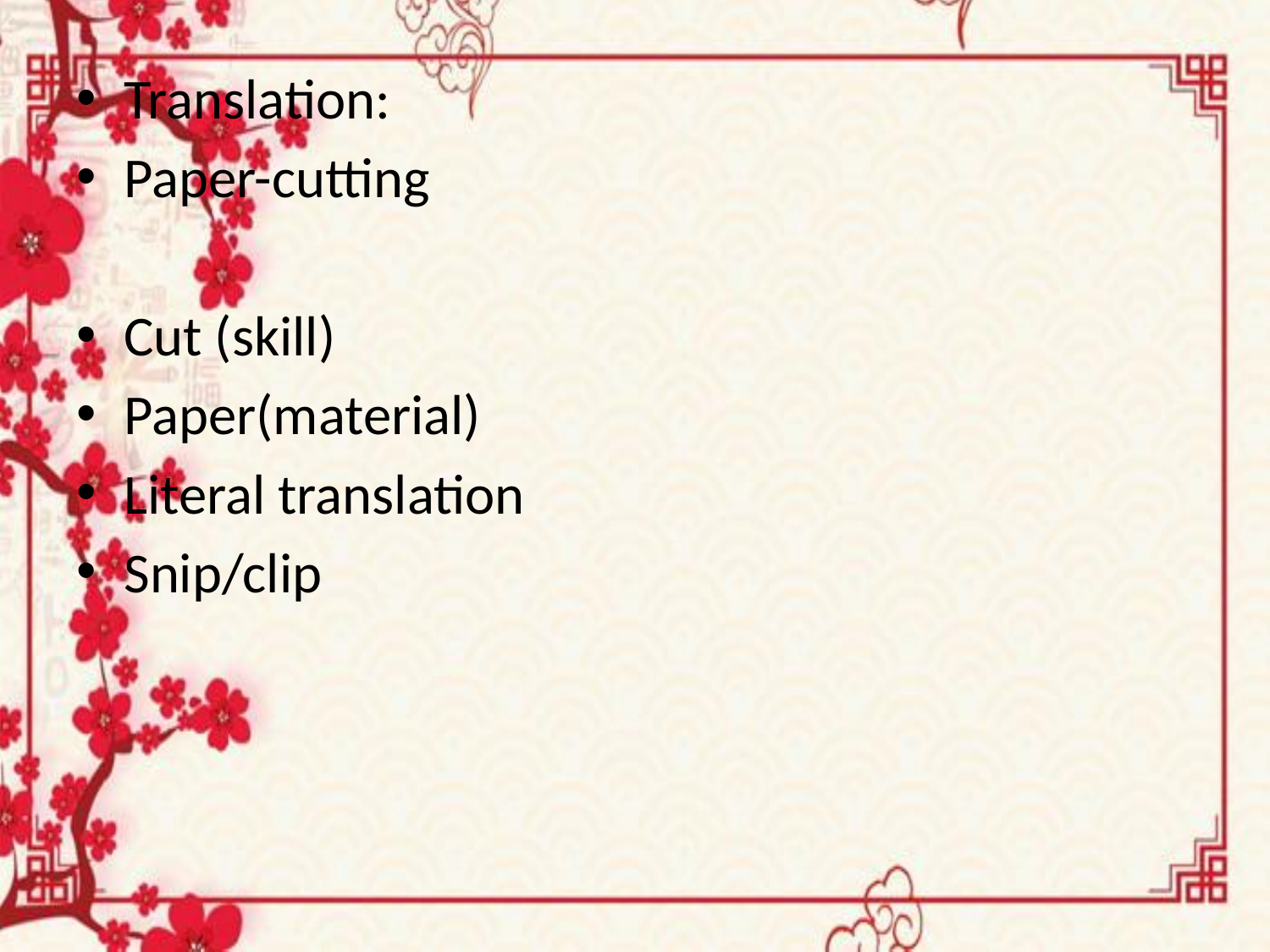

Translation:
Paper-cutting

Cut (skill)
Paper(material)
Literal translation
Snip/clip